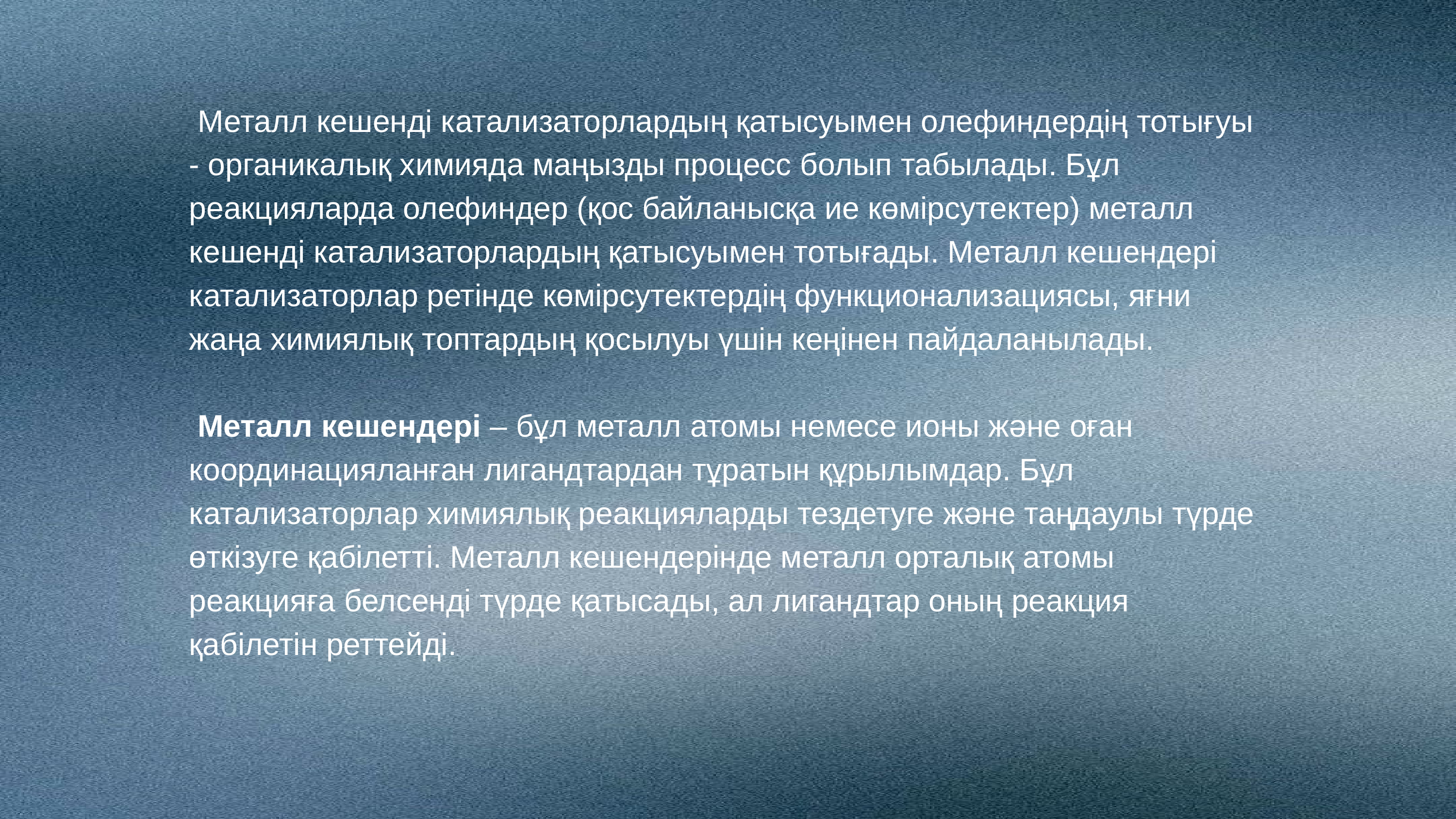

Металл кешенді катализаторлардың қатысуымен олефиндердің тотығуы - органикалық химияда маңызды процесс болып табылады. Бұл реакцияларда олефиндер (қос байланысқа ие көмірсутектер) металл кешенді катализаторлардың қатысуымен тотығады. Металл кешендері катализаторлар ретінде көмірсутектердің функционализациясы, яғни жаңа химиялық топтардың қосылуы үшін кеңінен пайдаланылады.

 Металл кешендері – бұл металл атомы немесе ионы және оған координацияланған лигандтардан тұратын құрылымдар. Бұл катализаторлар химиялық реакцияларды тездетуге және таңдаулы түрде өткізуге қабілетті. Металл кешендерінде металл орталық атомы реакцияға белсенді түрде қатысады, ал лигандтар оның реакция қабілетін реттейді.